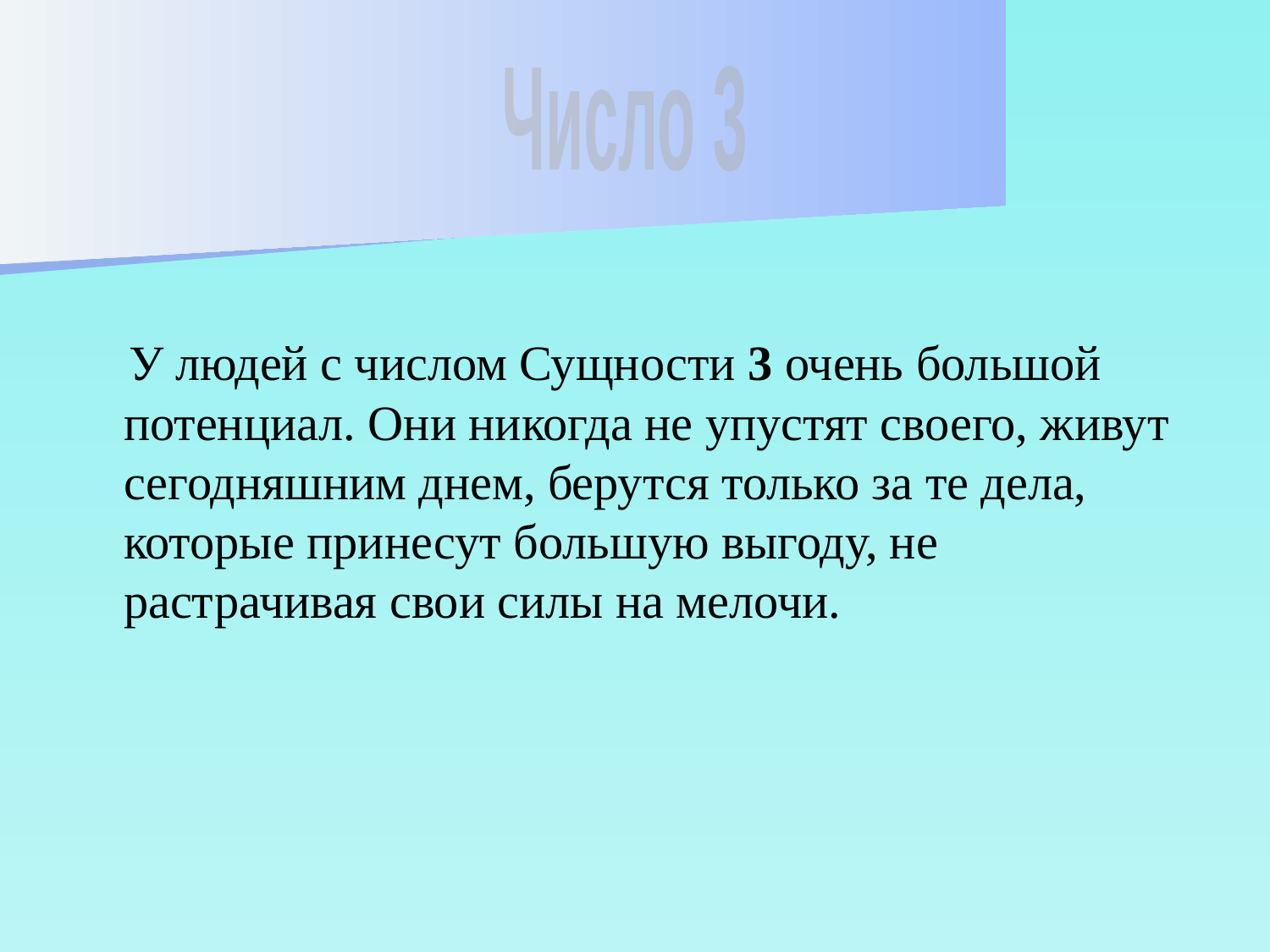

Число 3
   У людей с числом Сущности 3 очень большой потенциал. Они никогда не упустят своего, живут сегодняшним днем, берутся только за те дела, которые принесут большую выгоду, не растрачивая свои силы на мелочи.